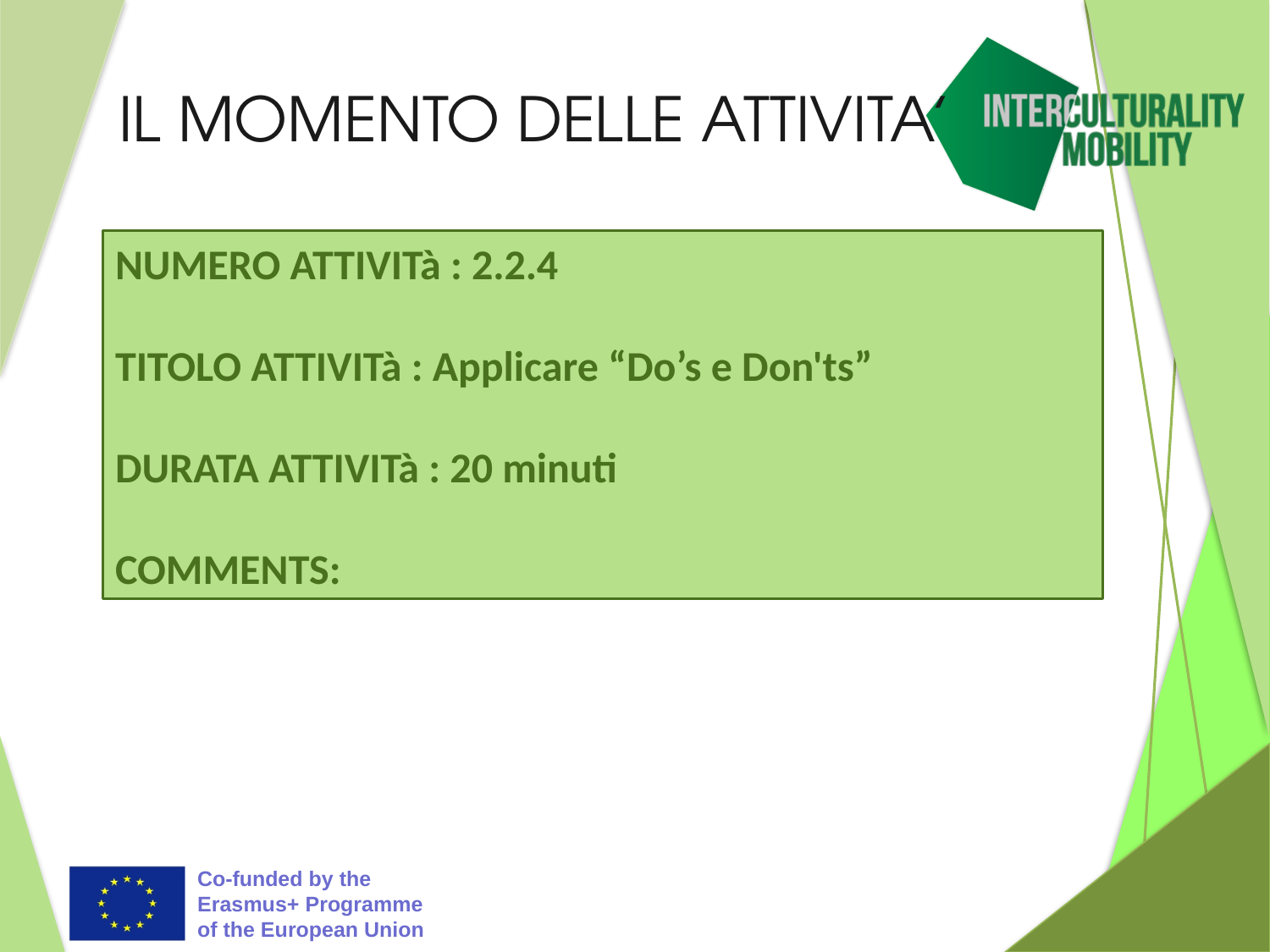

# IL MOMENTO DELLE ATTIVITA’
NUMERO ATTIVITà : 2.2.4

TITOLO ATTIVITà : Applicare “Do’s e Don'ts”

DURATA ATTIVITà : 20 minuti

COMMENTS: